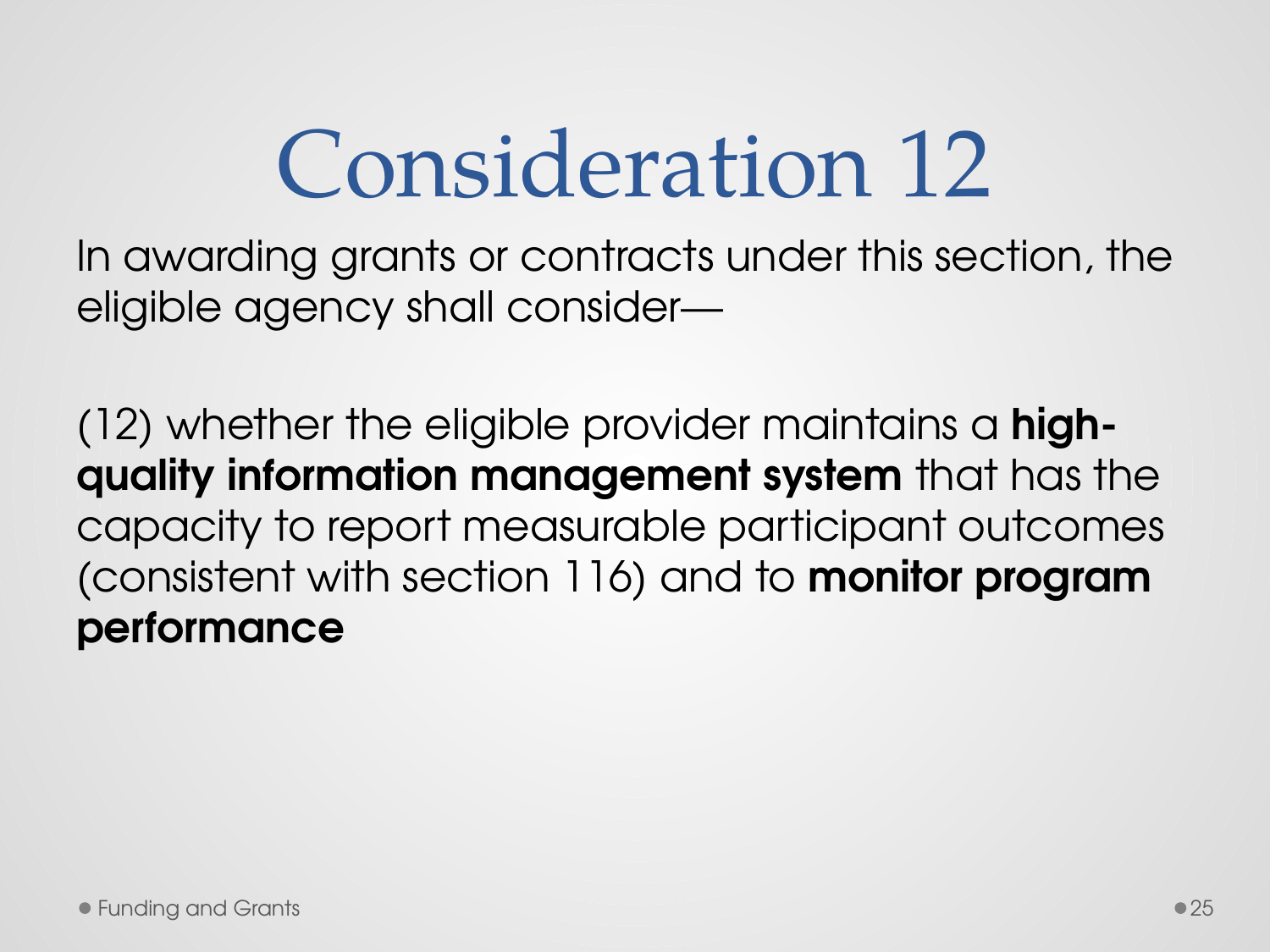

# Consideration 12
In awarding grants or contracts under this section, the eligible agency shall consider—

(12) whether the eligible provider maintains a high-quality information management system that has the capacity to report measurable participant outcomes (consistent with section 116) and to monitor program performance
Funding and Grants
25